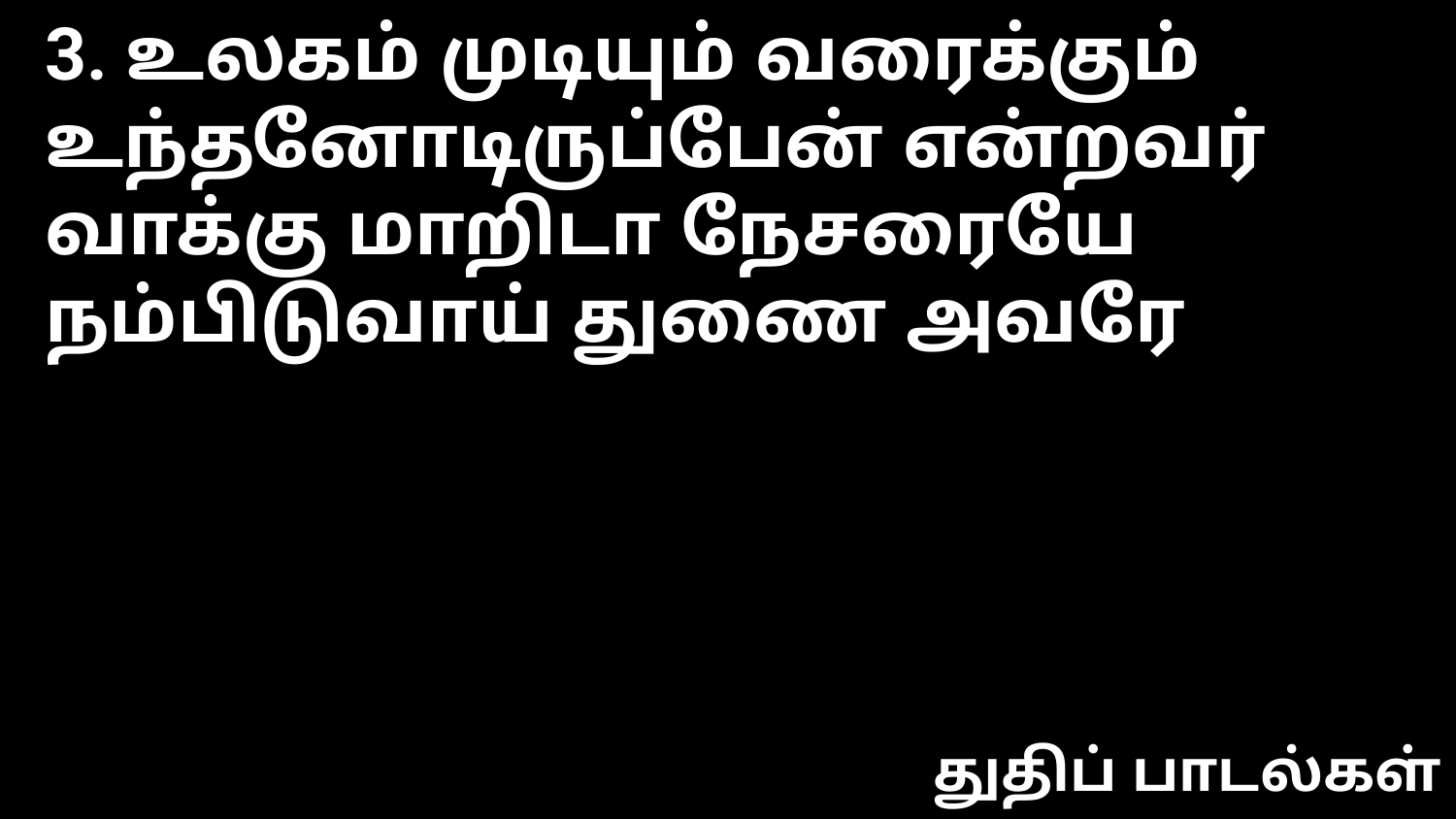

3. உலகம் முடியும் வரைக்கும்
உந்தனோடிருப்பேன் என்றவர்
வாக்கு மாறிடா நேசரையே
நம்பிடுவாய் துணை அவரே

துதிப் பாடல்கள்